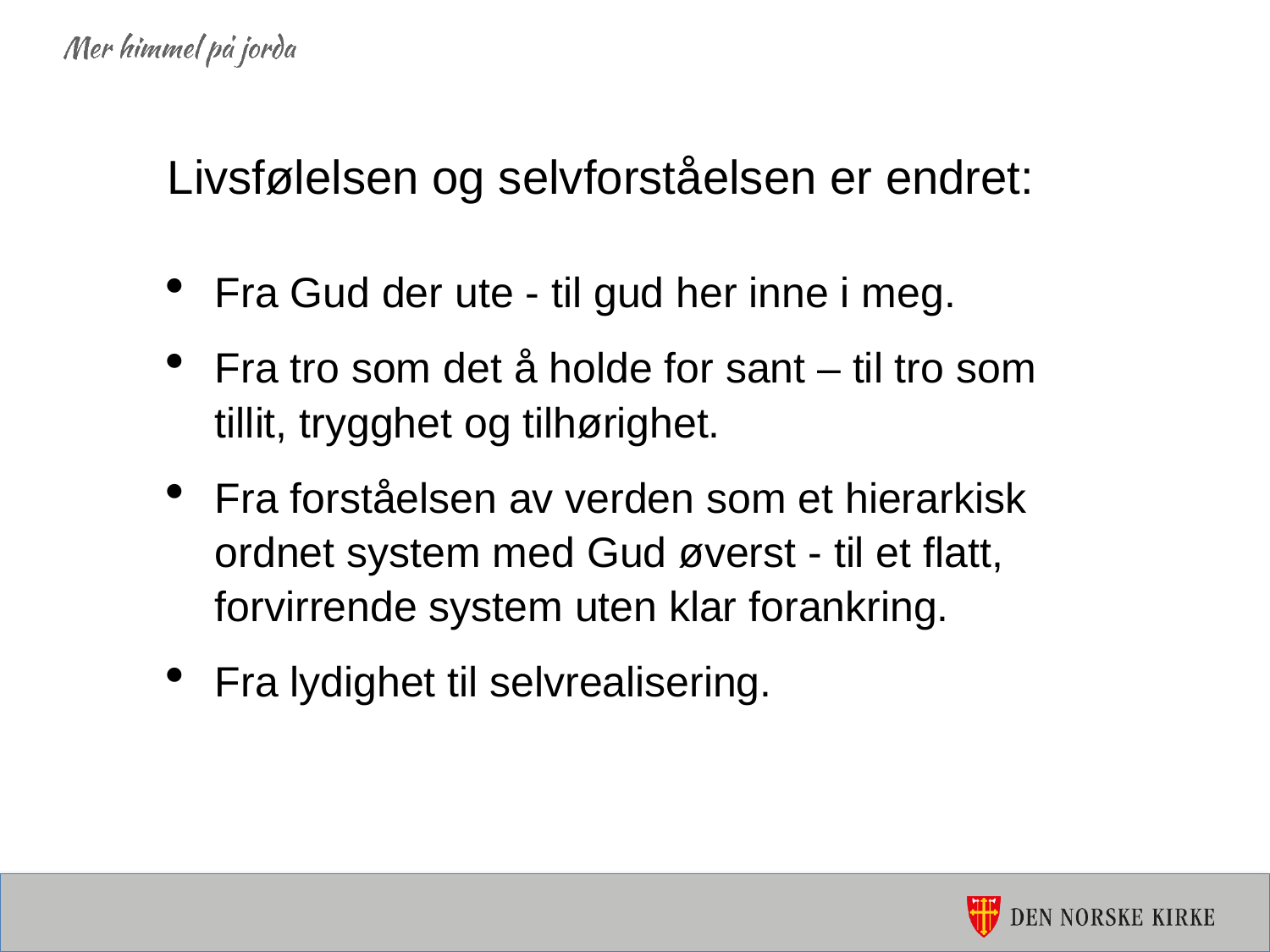

Livsfølelsen og selvforståelsen er endret:
Fra Gud der ute - til gud her inne i meg.
Fra tro som det å holde for sant – til tro som tillit, trygghet og tilhørighet.
Fra forståelsen av verden som et hierarkisk ordnet system med Gud øverst - til et flatt, forvirrende system uten klar forankring.
Fra lydighet til selvrealisering.